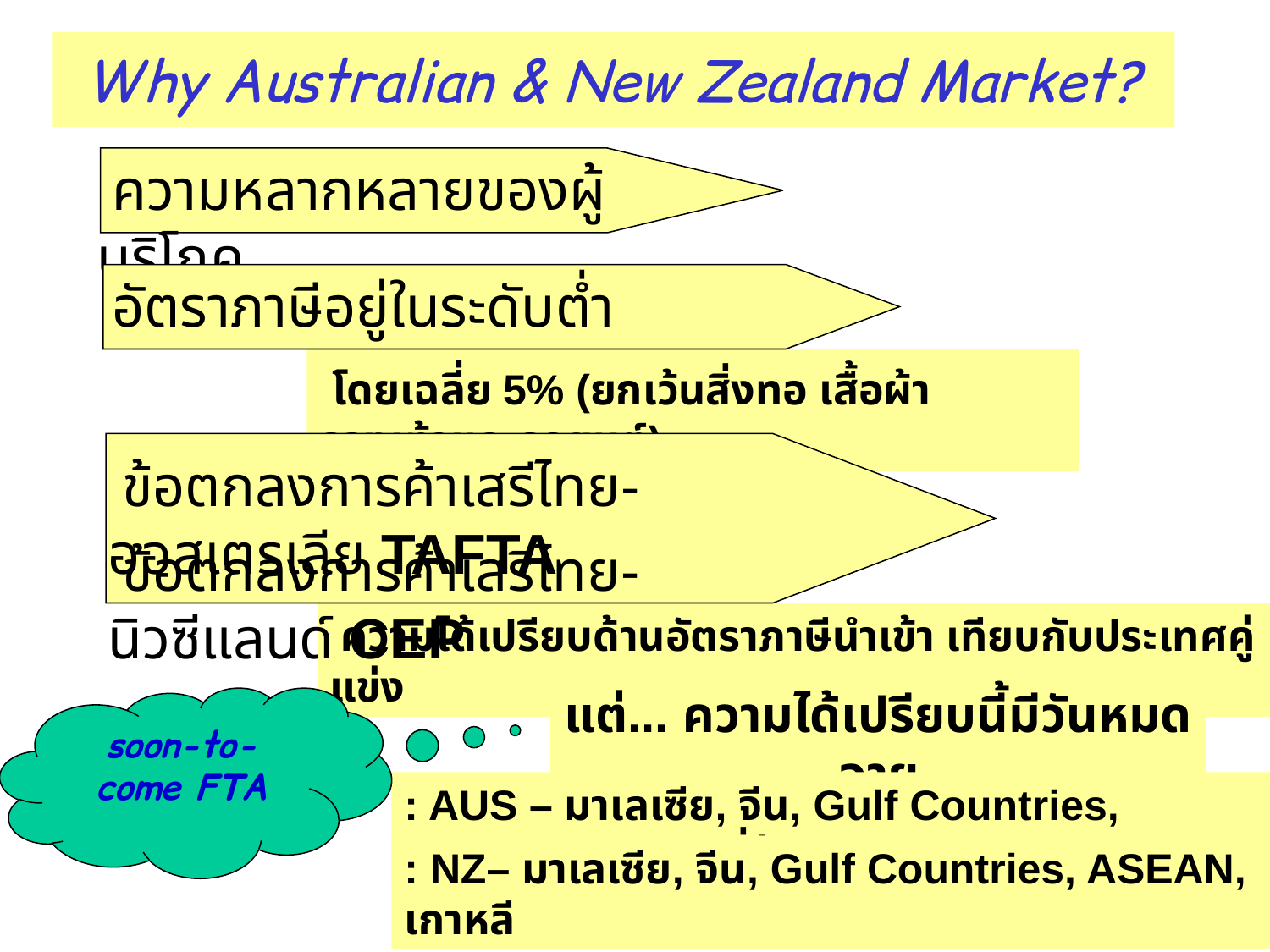

Why Australian & New Zealand Market?
 ความหลากหลายของผู้บริโภค

 อัตราภาษีอยู่ในระดับต่ำ

 โดยเฉลี่ย 5% (ยกเว้นสิ่งทอ เสื้อผ้า รองเท้าและรถยนต์)

 ข้อตกลงการค้าเสรีไทย-ออสเตรเลีย TAFTA
 ข้อตกลงการค้าเสรีไทย-นิวซีแลนด์ CEP
 ความได้เปรียบด้านอัตราภาษีนำเข้า เทียบกับประเทศคู่แข่ง
แต่... ความได้เปรียบนี้มีวันหมดอายุ
soon-to-come FTA
: AUS – มาเลเซีย, จีน, Gulf Countries, ASEAN, เกาหลี, ญี่ปุ่น ชิลี
: NZ– มาเลเซีย, จีน, Gulf Countries, ASEAN, เกาหลี